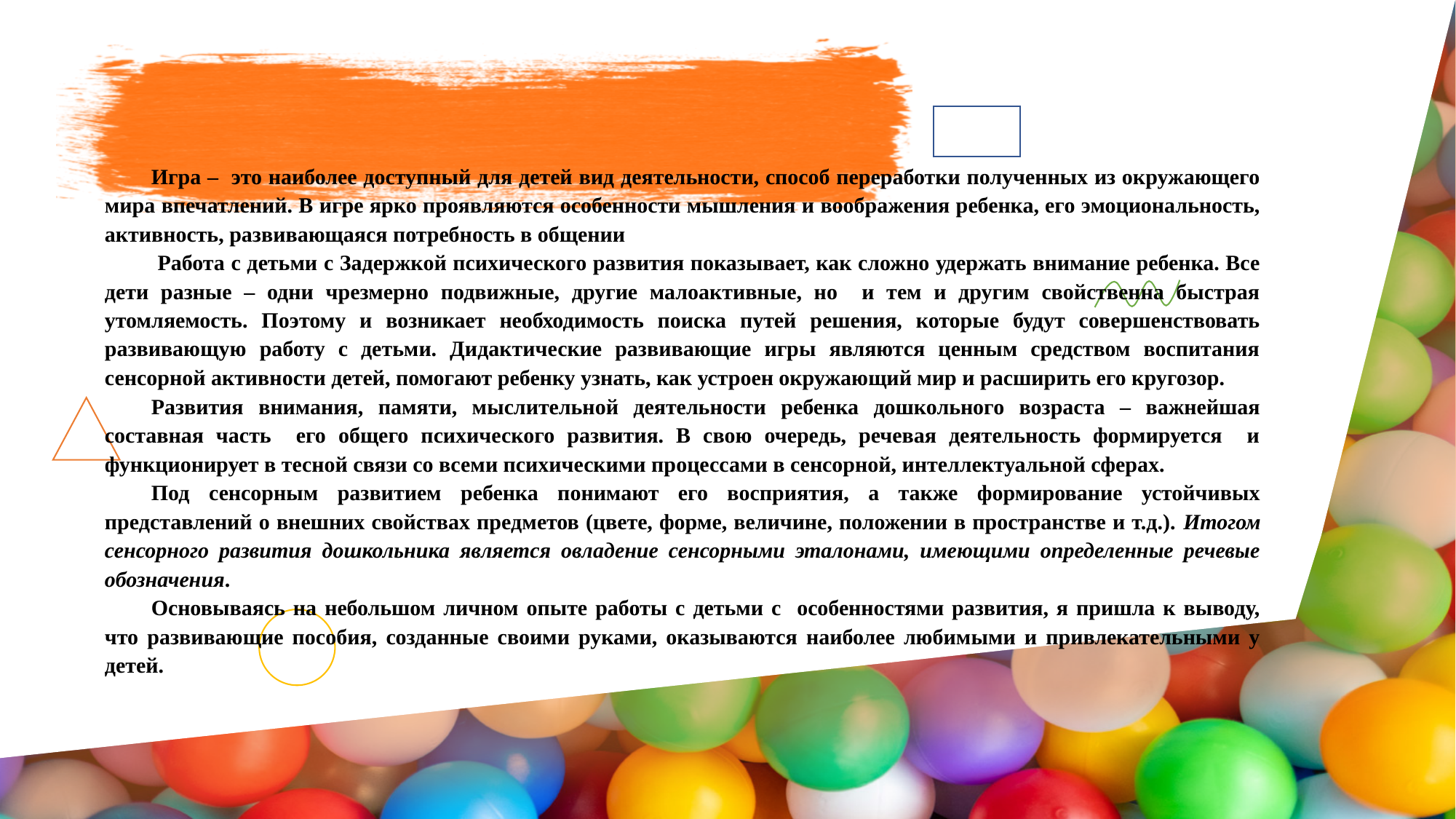

Игра –  это наиболее доступный для детей вид деятельности, способ переработки полученных из окружающего мира впечатлений. В игре ярко проявляются особенности мышления и воображения ребенка, его эмоциональность, активность, развивающаяся потребность в общении
 Работа с детьми с Задержкой психического развития показывает, как сложно удержать внимание ребенка. Все дети разные – одни чрезмерно подвижные, другие малоактивные, но  и тем и другим свойственна быстрая утомляемость. Поэтому и возникает необходимость поиска путей решения, которые будут совершенствовать развивающую работу с детьми. Дидактические развивающие игры являются ценным средством воспитания сенсорной активности детей, помогают ребенку узнать, как устроен окружающий мир и расширить его кругозор.
Развития внимания, памяти, мыслительной деятельности ребенка дошкольного возраста – важнейшая составная часть  его общего психического развития. В свою очередь, речевая деятельность формируется  и функционирует в тесной связи со всеми психическими процессами в сенсорной, интеллектуальной сферах.
Под сенсорным развитием ребенка понимают его восприятия, а также формирование устойчивых представлений о внешних свойствах предметов (цвете, форме, величине, положении в пространстве и т.д.). Итогом сенсорного развития дошкольника является овладение сенсорными эталонами, имеющими определенные речевые обозначения.
Основываясь на небольшом личном опыте работы с детьми с  особенностями развития, я пришла к выводу, что развивающие пособия, созданные своими руками, оказываются наиболее любимыми и привлекательными у детей.